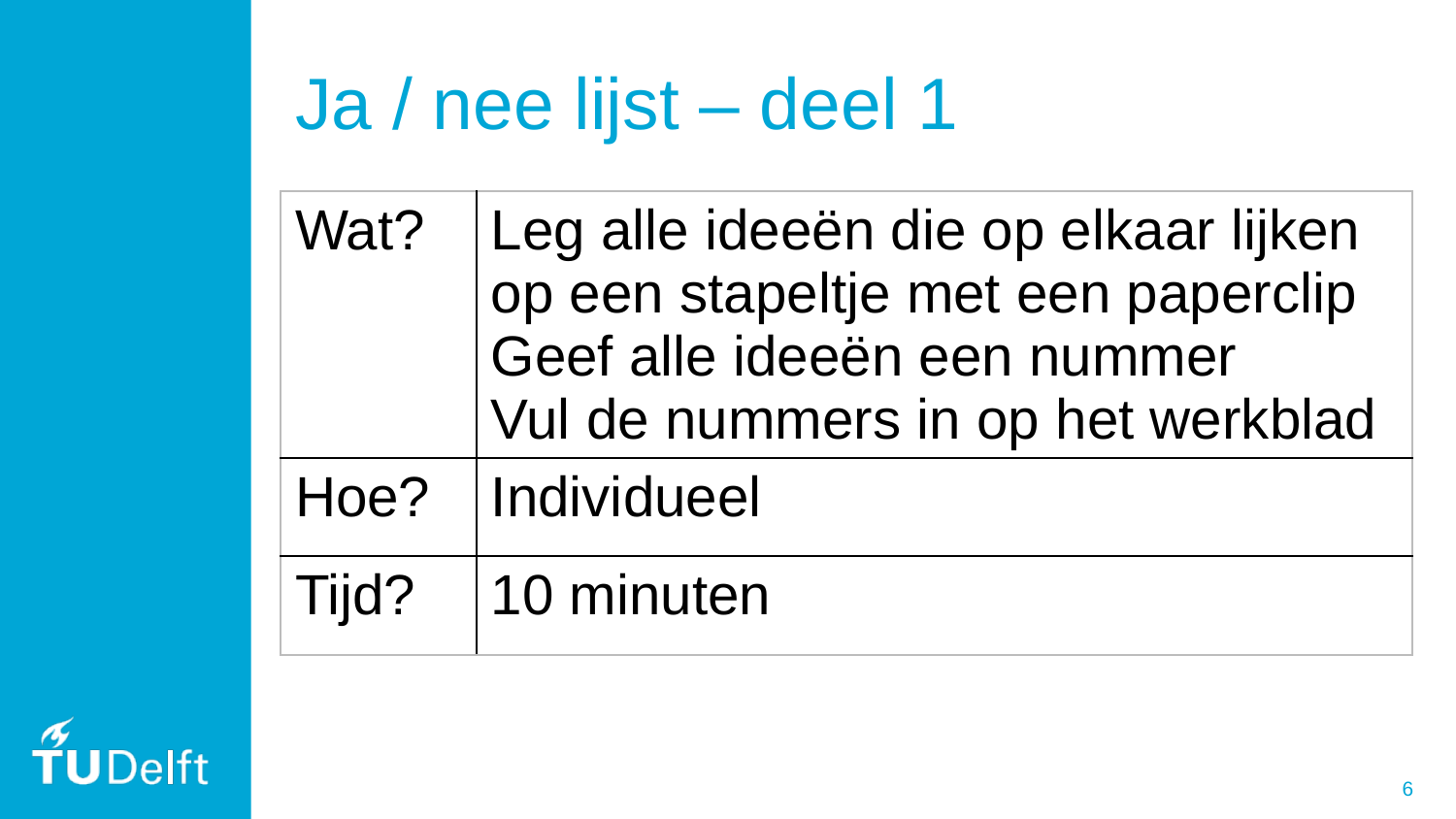

# Ja / nee lijst – deel 1
| Wat? | Leg alle ideeën die op elkaar lijken op een stapeltje met een paperclip Geef alle ideeën een nummer Vul de nummers in op het werkblad |
| --- | --- |
| Hoe? | Individueel |
| Tijd? | 10 minuten |